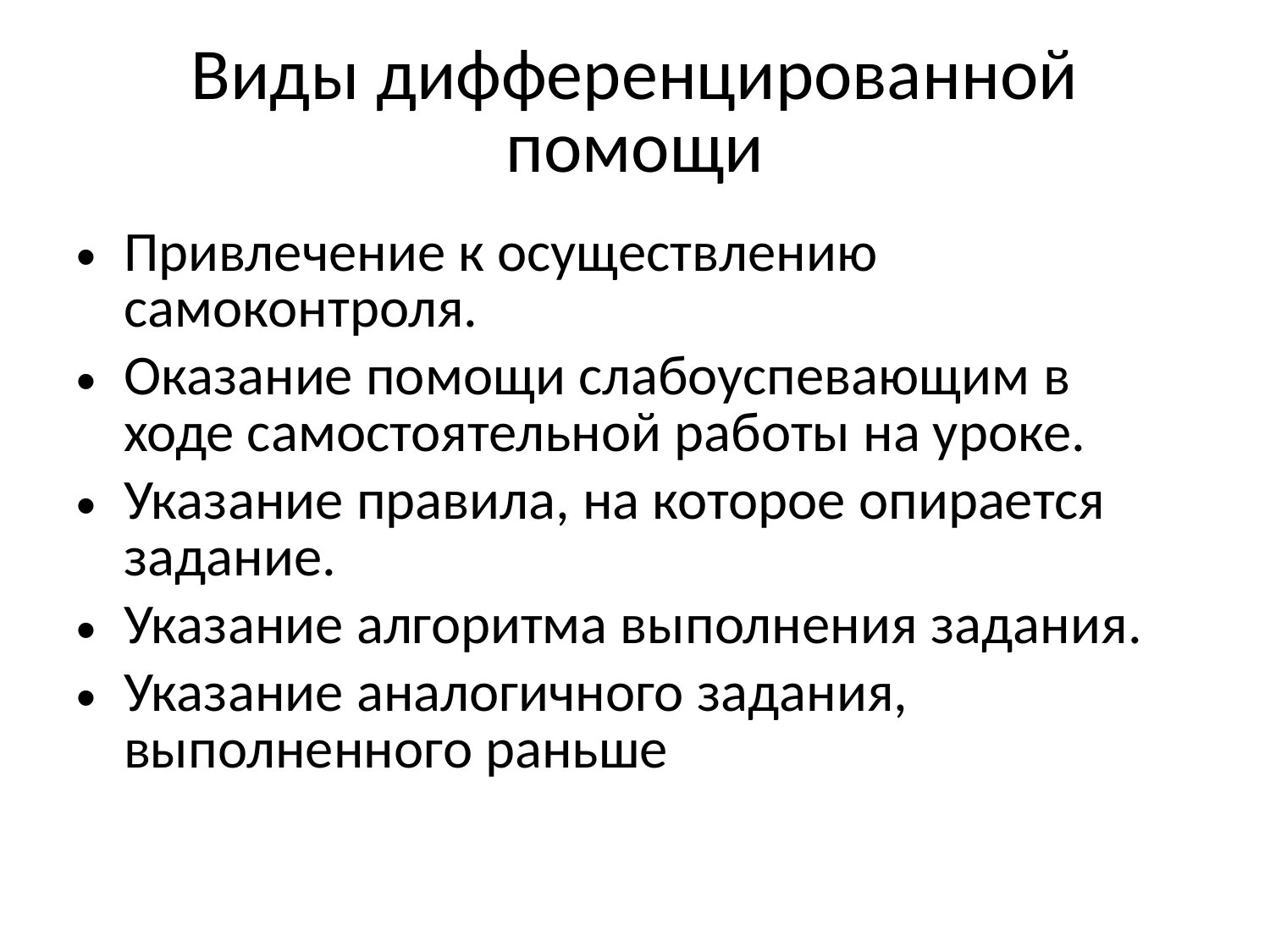

Виды дифференцированной помощи
Привлечение к осуществлению самоконтроля.
Оказание помощи слабоуспевающим в ходе самостоятельной работы на уроке.
Указание правила, на которое опирается задание.
Указание алгоритма выполнения задания.
Указание аналогичного задания, выполненного раньше